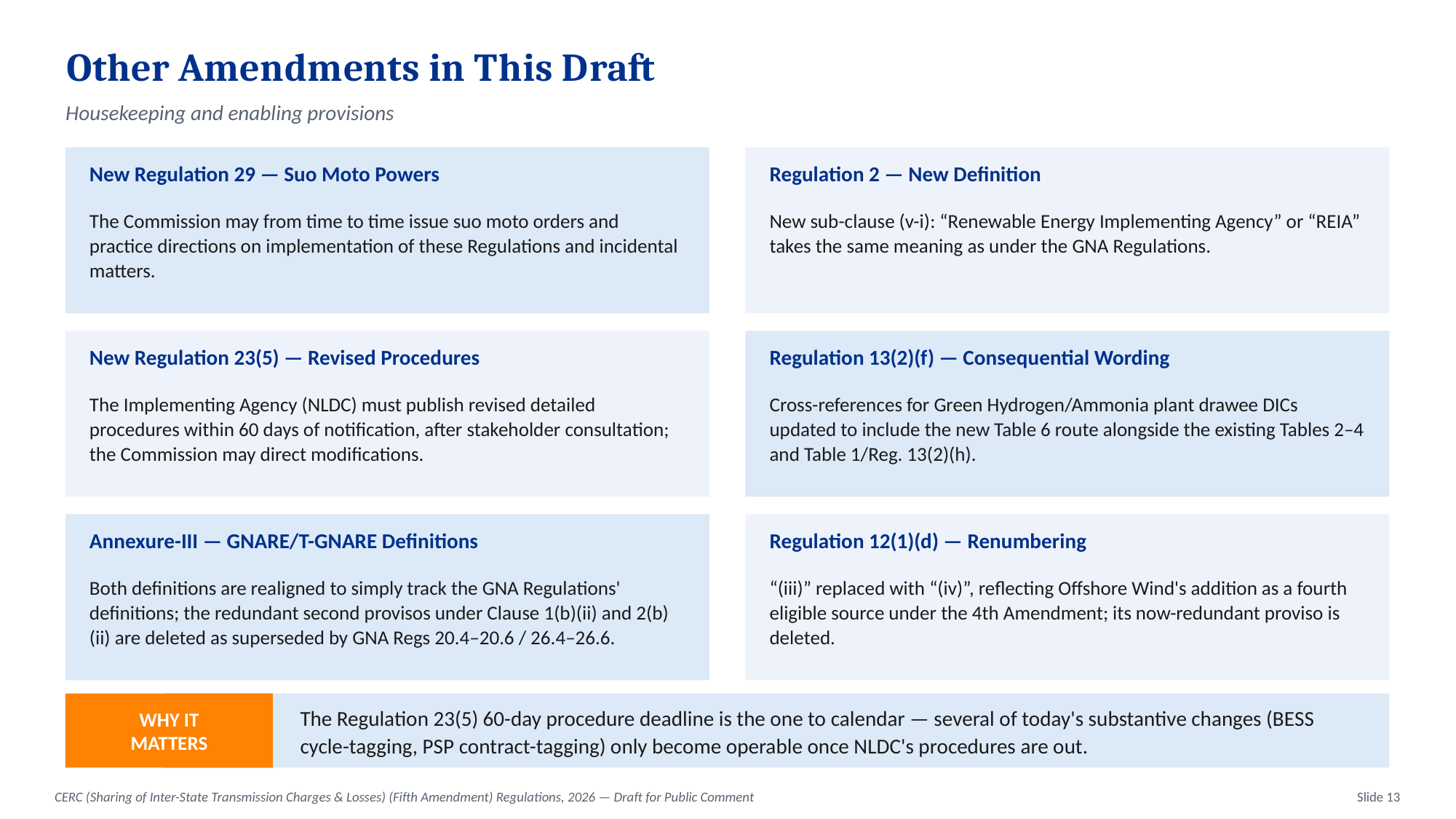

Other Amendments in This Draft
Housekeeping and enabling provisions

New Regulation 29 — Suo Moto Powers
Regulation 2 — New Definition
The Commission may from time to time issue suo moto orders and practice directions on implementation of these Regulations and incidental matters.
New sub-clause (v-i): “Renewable Energy Implementing Agency” or “REIA” takes the same meaning as under the GNA Regulations.

New Regulation 23(5) — Revised Procedures
Regulation 13(2)(f) — Consequential Wording
The Implementing Agency (NLDC) must publish revised detailed procedures within 60 days of notification, after stakeholder consultation; the Commission may direct modifications.
Cross-references for Green Hydrogen/Ammonia plant drawee DICs updated to include the new Table 6 route alongside the existing Tables 2–4 and Table 1/Reg. 13(2)(h).

Annexure-III — GNARE/T-GNARE Definitions
Regulation 12(1)(d) — Renumbering
Both definitions are realigned to simply track the GNA Regulations' definitions; the redundant second provisos under Clause 1(b)(ii) and 2(b)(ii) are deleted as superseded by GNA Regs 20.4–20.6 / 26.4–26.6.
“(iii)” replaced with “(iv)”, reflecting Offshore Wind's addition as a fourth eligible source under the 4th Amendment; its now-redundant proviso is deleted.

WHY IT
MATTERS

The Regulation 23(5) 60-day procedure deadline is the one to calendar — several of today's substantive changes (BESS cycle-tagging, PSP contract-tagging) only become operable once NLDC's procedures are out.
CERC (Sharing of Inter-State Transmission Charges & Losses) (Fifth Amendment) Regulations, 2026 — Draft for Public Comment
Slide 13